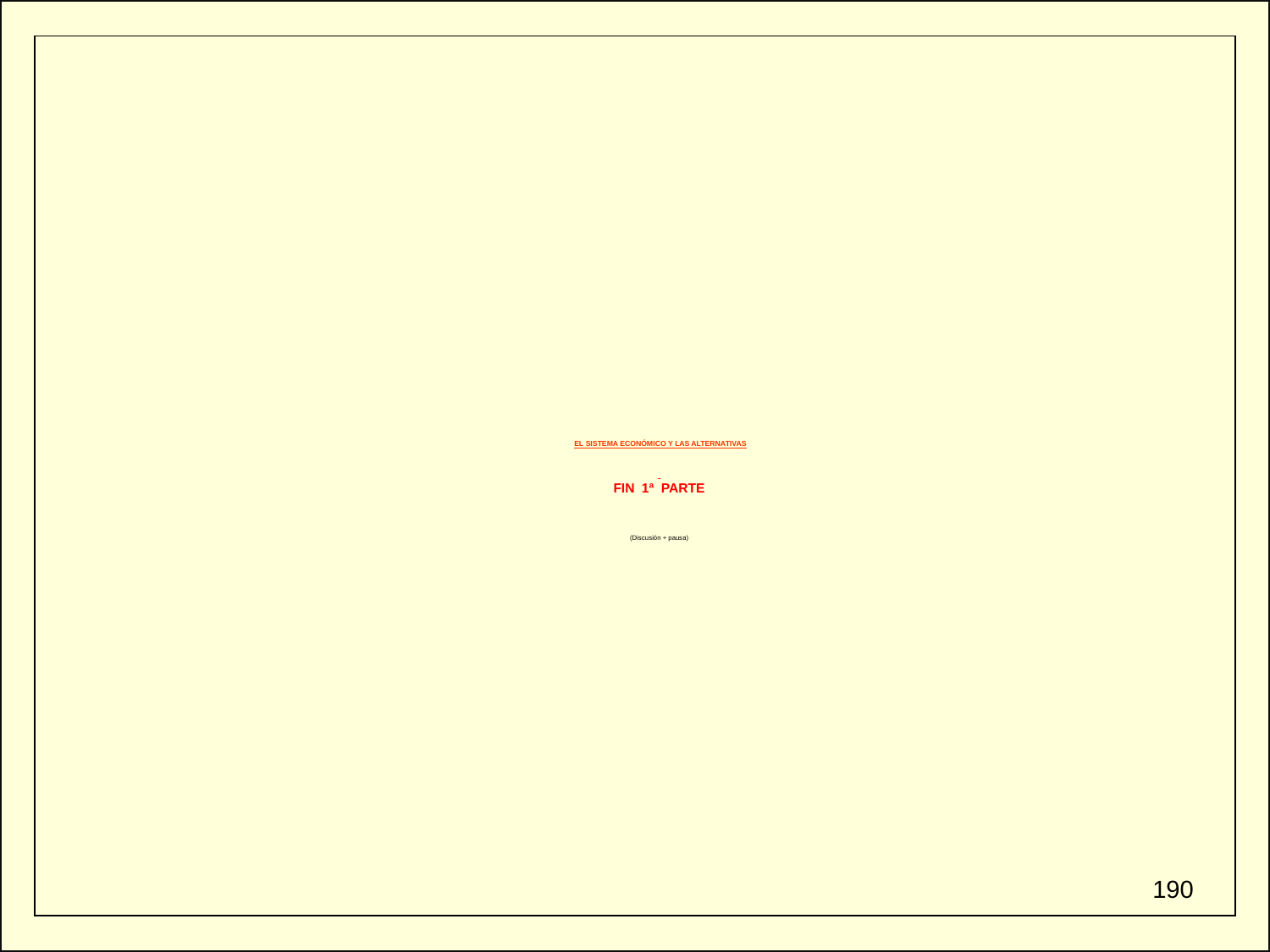

# EL SISTEMA ECONÓMICO Y LAS ALTERNATIVAS FIN  1ª  PARTE (Discusión + pausa)
190